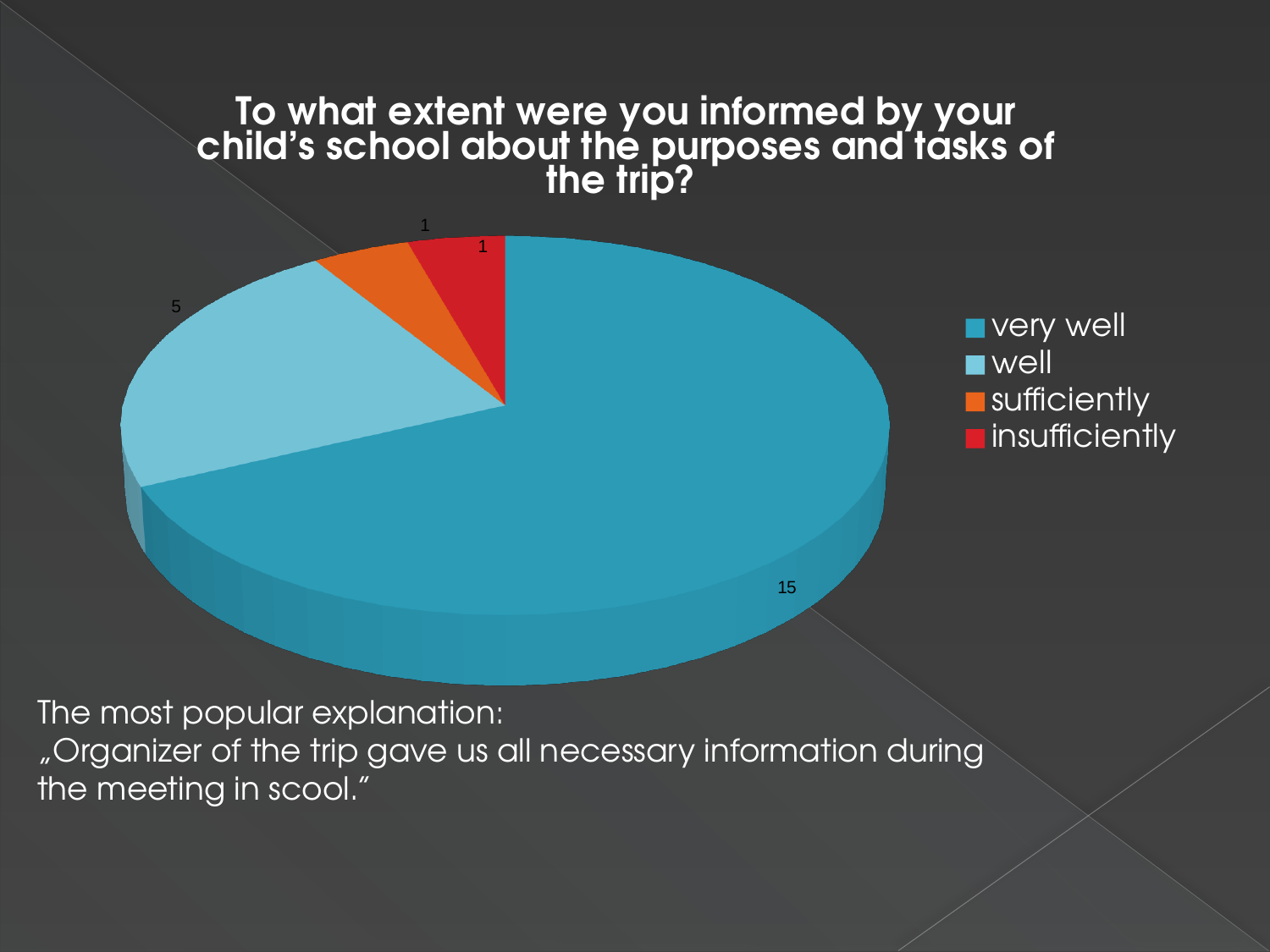

[unsupported chart]

The most popular explanation:
„Organizer of the trip gave us all necessary information during the meeting in scool.”